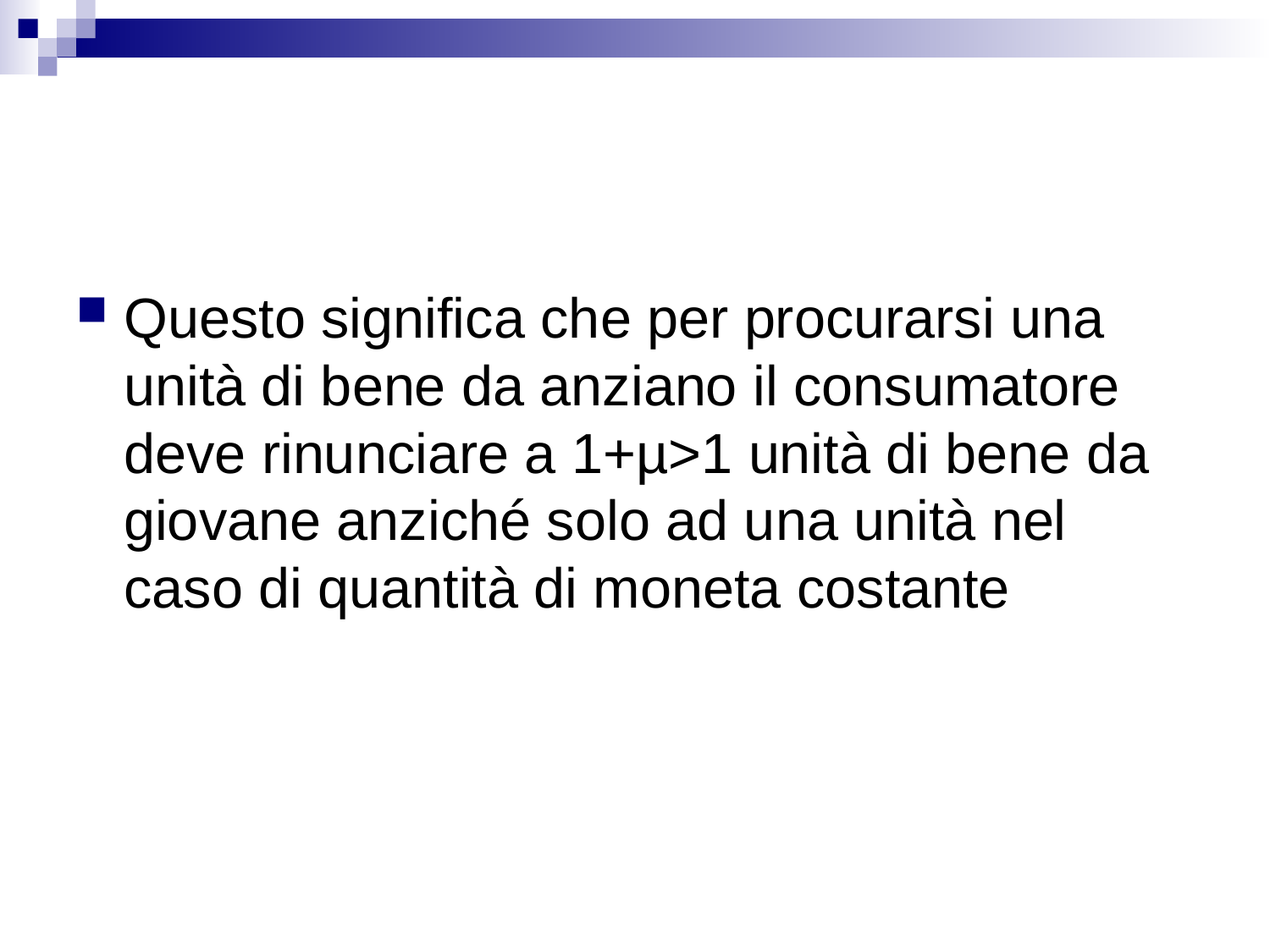

#
Questo significa che per procurarsi una unità di bene da anziano il consumatore deve rinunciare a 1+µ>1 unità di bene da giovane anziché solo ad una unità nel caso di quantità di moneta costante